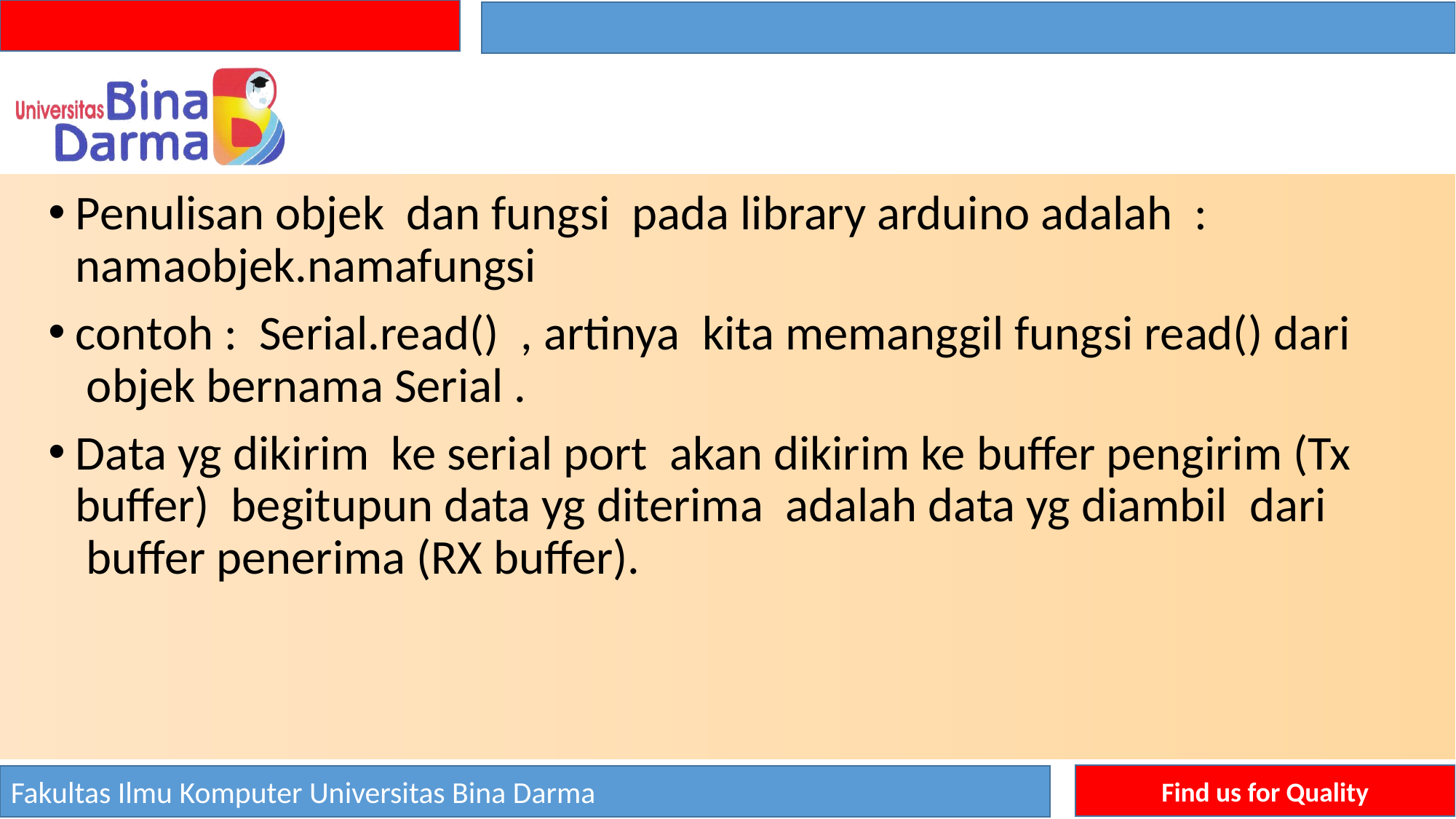

#
Penulisan objek  dan fungsi  pada library arduino adalah  :   namaobjek.namafungsi
contoh :  Serial.read()  , artinya  kita memanggil fungsi read() dari  objek bernama Serial .
Data yg dikirim  ke serial port  akan dikirim ke buffer pengirim (Tx buffer)  begitupun data yg diterima  adalah data yg diambil  dari  buffer penerima (RX buffer).